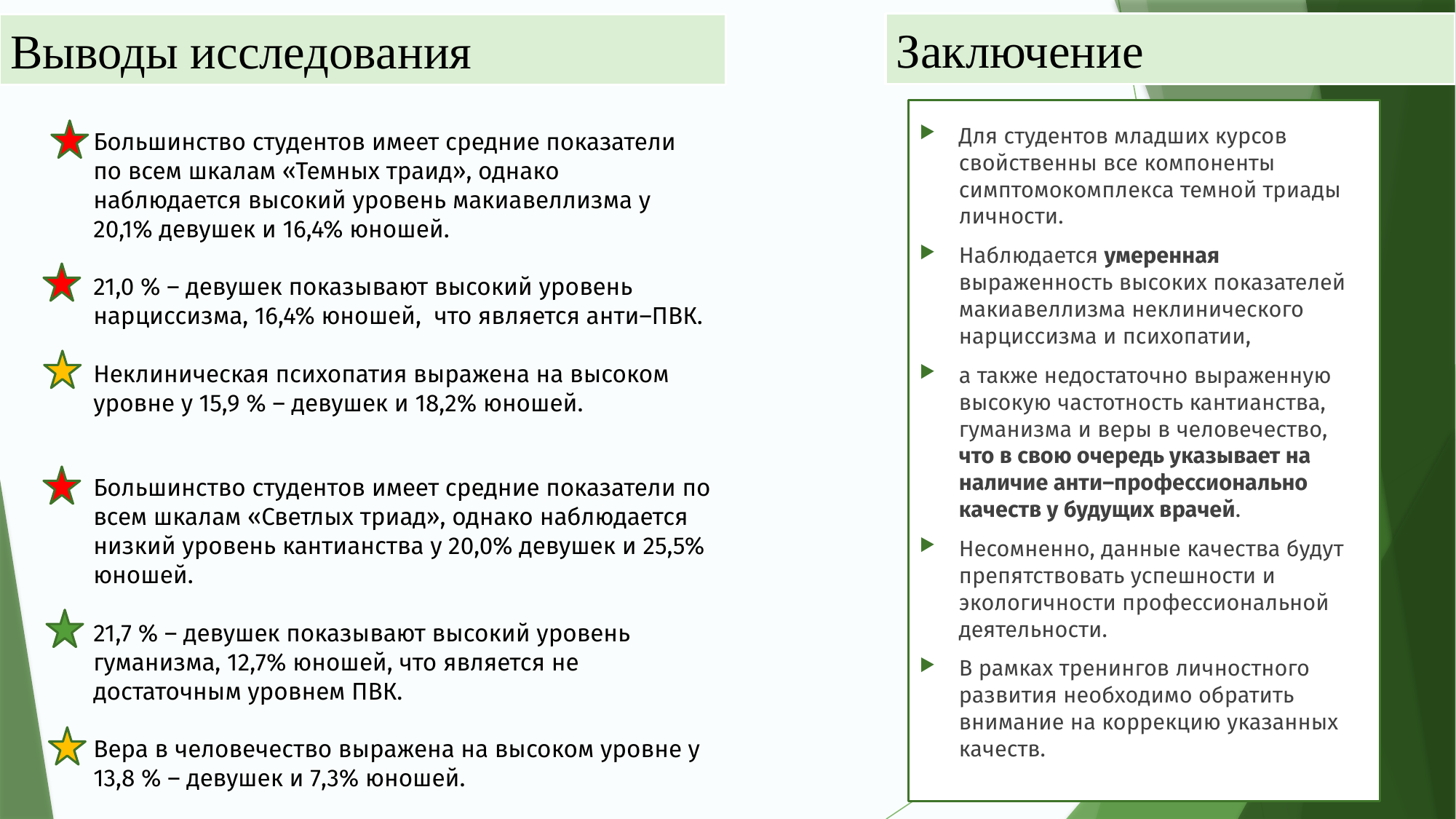

Заключение
Выводы исследования

Для студентов младших курсов свойственны все компоненты симптомокомплекса темной триады личности.
Наблюдается умеренная выраженность высоких показателей макиавеллизма неклинического нарциссизма и психопатии,
а также недостаточно выраженную высокую частотность кантианства, гуманизма и веры в человечество, что в свою очередь указывает на наличие анти–профессионально качеств у будущих врачей.
Несомненно, данные качества будут препятствовать успешности и экологичности профессиональной деятельности.
В рамках тренингов личностного развития необходимо обратить внимание на коррекцию указанных качеств.

Большинство студентов имеет средние показатели по всем шкалам «Темных траид», однако наблюдается высокий уровень макиавеллизма у 20,1% девушек и 16,4% юношей.

21,0 % – девушек показывают высокий уровень нарциссизма, 16,4% юношей,  что является анти–ПВК.

Неклиническая психопатия выражена на высоком уровне у 15,9 % – девушек и 18,2% юношей.

Большинство студентов имеет средние показатели по всем шкалам «Светлых триад», однако наблюдается низкий уровень кантианства у 20,0% девушек и 25,5% юношей.

21,7 % – девушек показывают высокий уровень гуманизма, 12,7% юношей, что является не достаточным уровнем ПВК.

Вера в человечество выражена на высоком уровне у 13,8 % – девушек и 7,3% юношей.